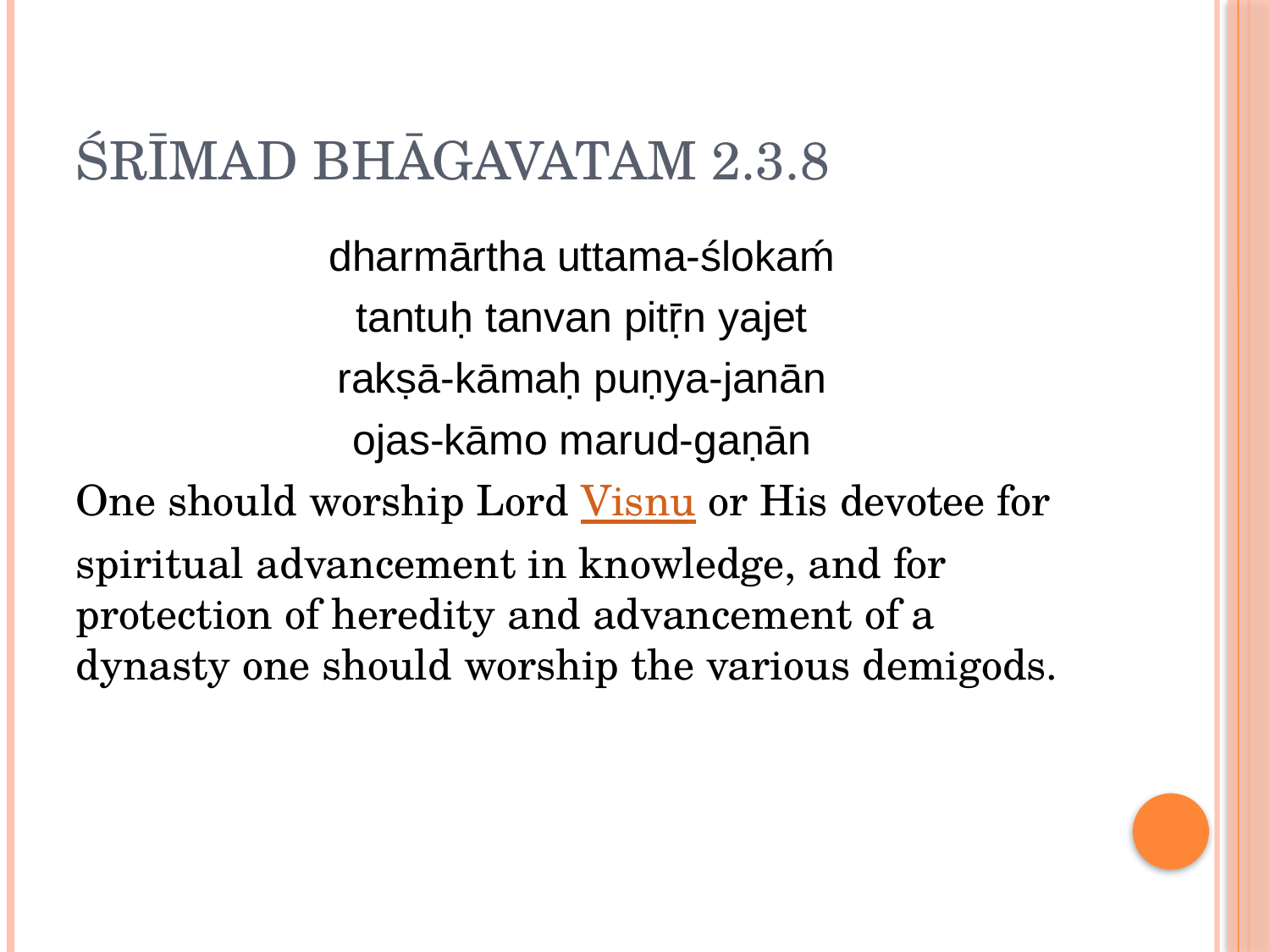

# Śrīmad Bhāgavatam 2.3.8
dharmārtha uttama-ślokaḿ
tantuḥ tanvan pitṝn yajet
rakṣā-kāmaḥ puṇya-janān
ojas-kāmo marud-gaṇān
One should worship Lord Viṣṇu or His devotee for spiritual advancement in knowledge, and for protection of heredity and advancement of a dynasty one should worship the various demigods.